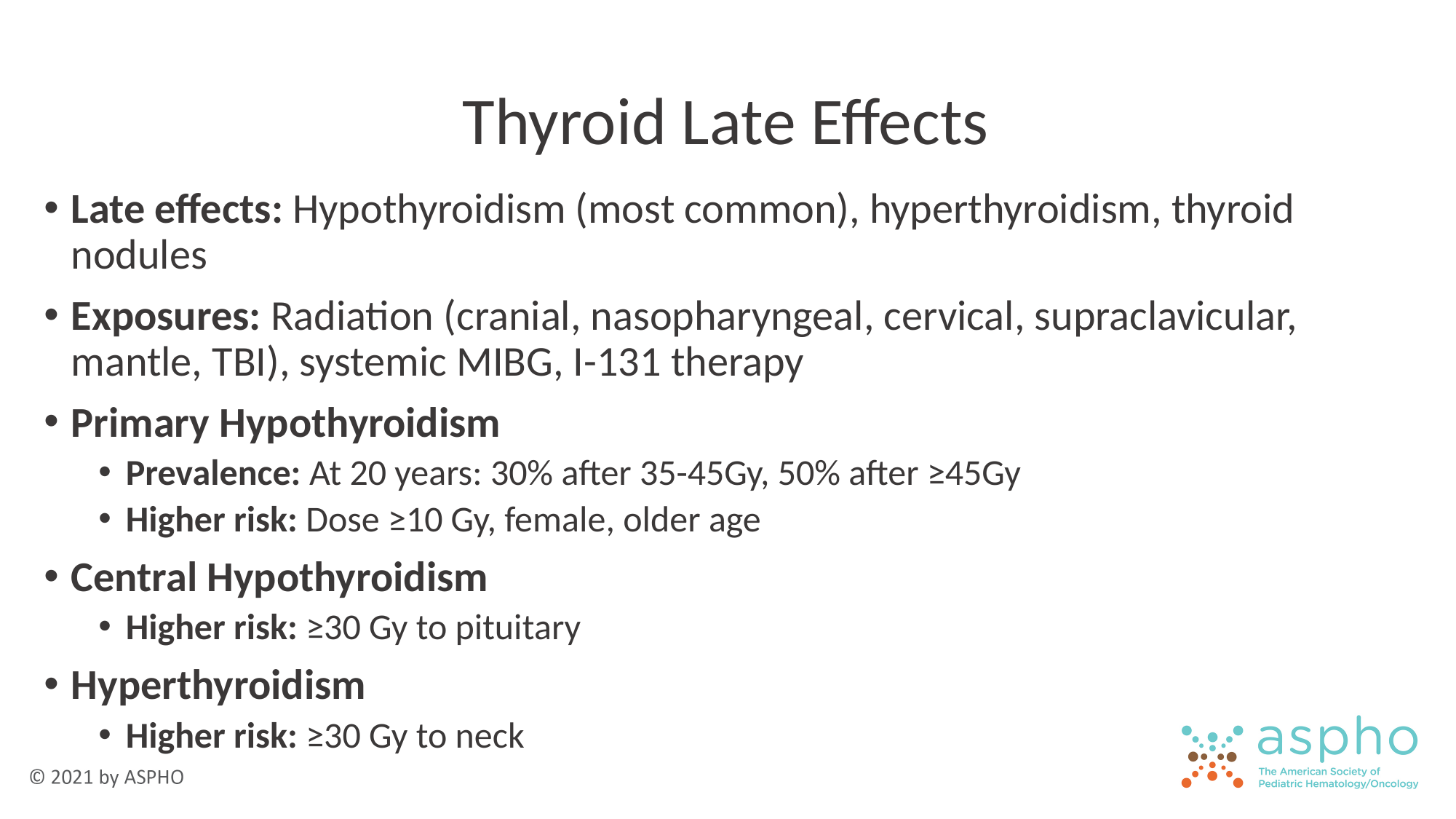

# Thyroid Late Effects
Late effects: Hypothyroidism (most common), hyperthyroidism, thyroid nodules
Exposures: Radiation (cranial, nasopharyngeal, cervical, supraclavicular, mantle, TBI), systemic MIBG, I-131 therapy
Primary Hypothyroidism
Prevalence: At 20 years: 30% after 35-45Gy, 50% after ≥45Gy
Higher risk: Dose ≥10 Gy, female, older age
Central Hypothyroidism
Higher risk: ≥30 Gy to pituitary
Hyperthyroidism
Higher risk: ≥30 Gy to neck